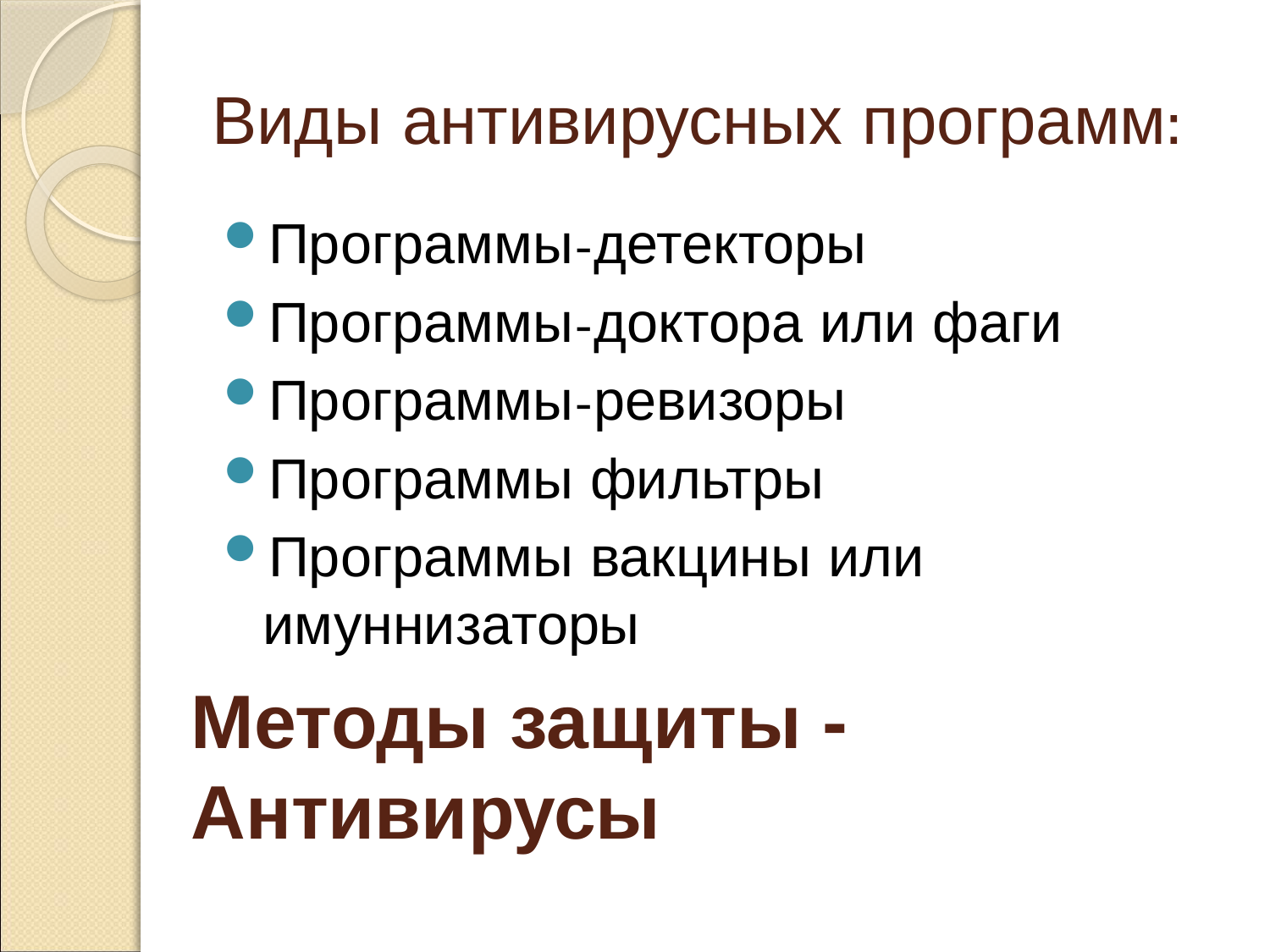

# Виды антивирусных программ:
Программы-детекторы
Программы-доктора или фаги
Программы-ревизоры
Программы фильтры
Программы вакцины или имуннизаторы
Методы защиты - Антивирусы